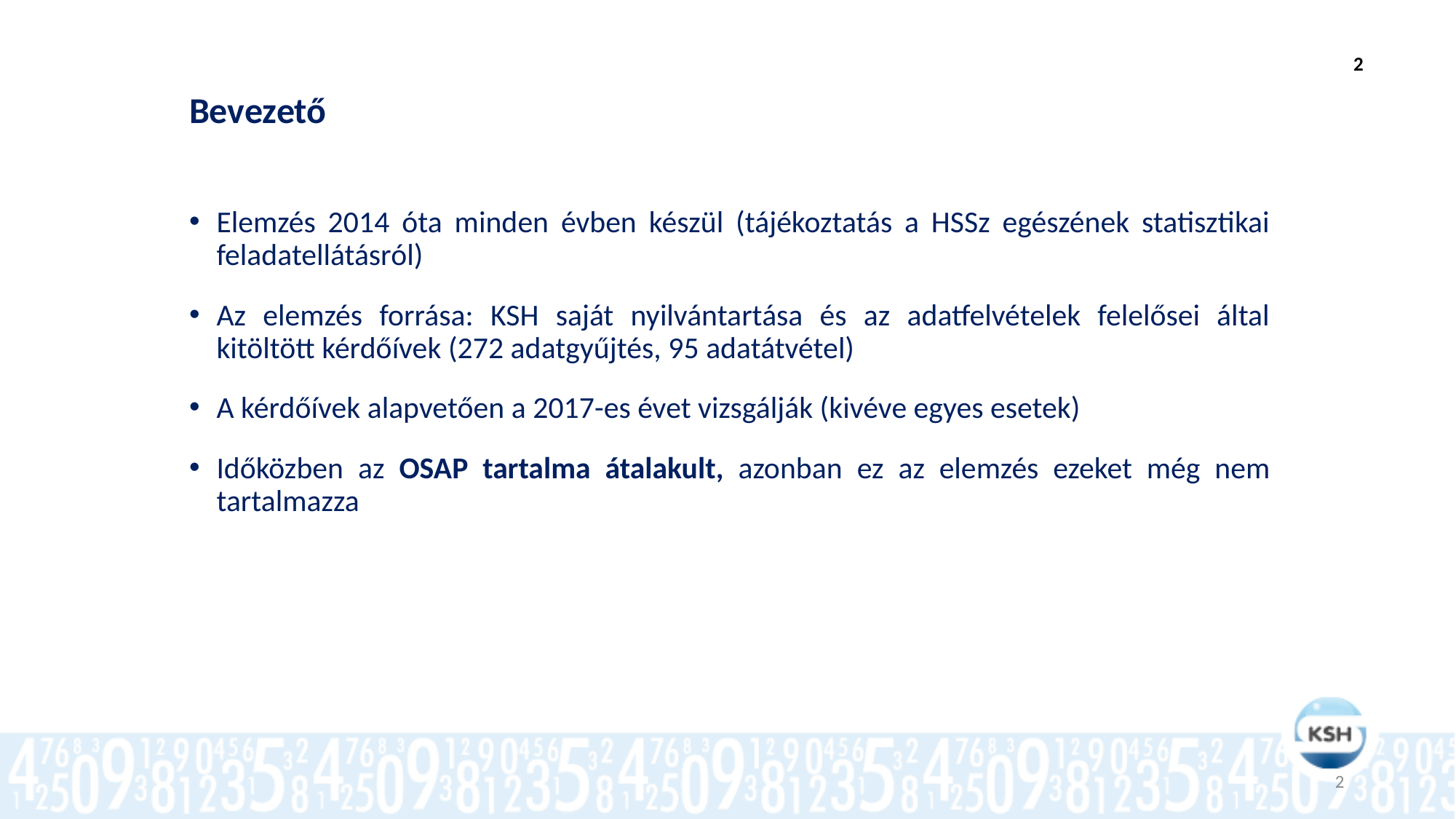

2
# Bevezető
Elemzés 2014 óta minden évben készül (tájékoztatás a HSSz egészének statisztikai feladatellátásról)
Az elemzés forrása: KSH saját nyilvántartása és az adatfelvételek felelősei által kitöltött kérdőívek (272 adatgyűjtés, 95 adatátvétel)
A kérdőívek alapvetően a 2017-es évet vizsgálják (kivéve egyes esetek)
Időközben az OSAP tartalma átalakult, azonban ez az elemzés ezeket még nem tartalmazza
2